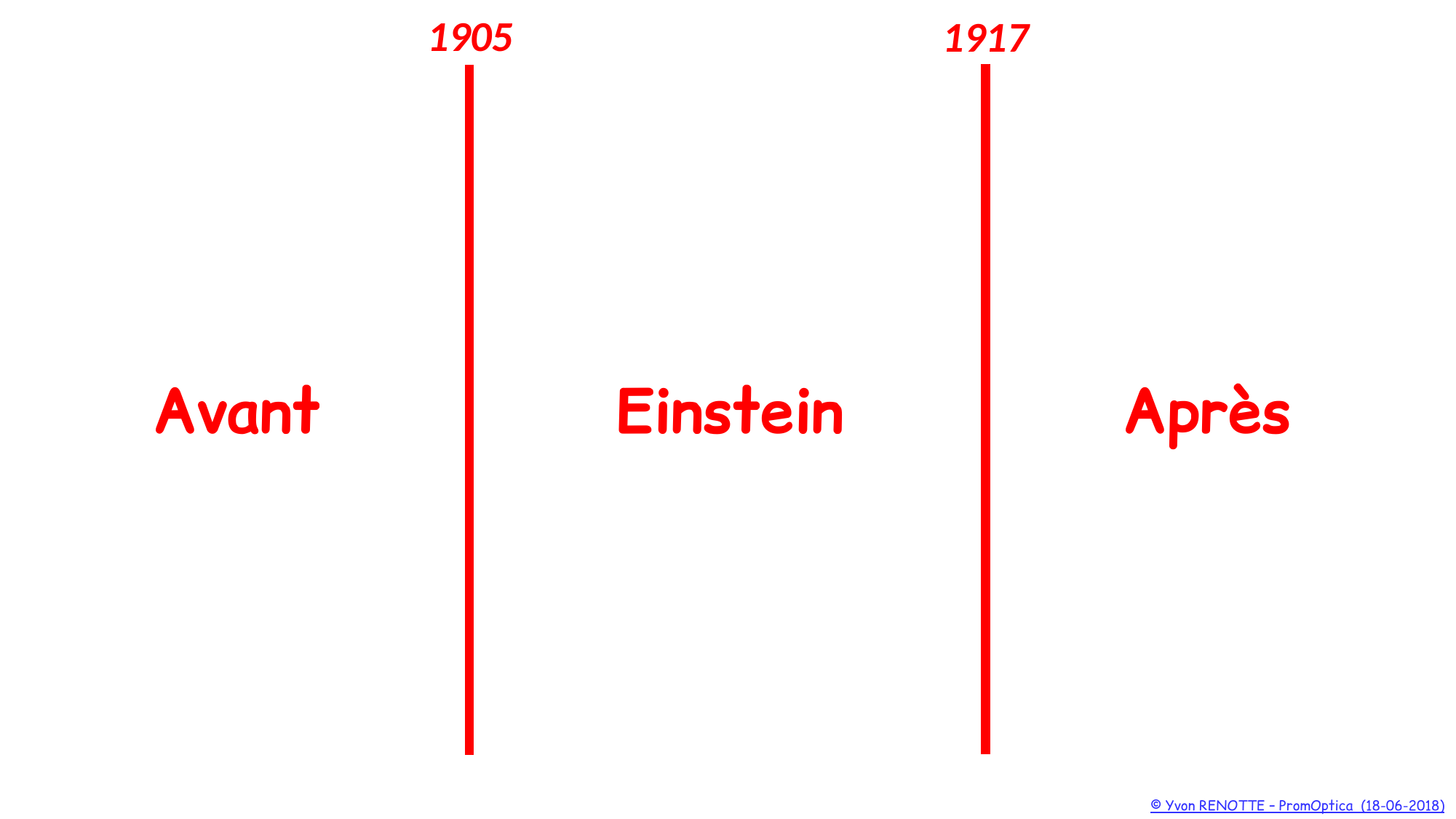

1905
1917
Avant
Einstein
Après
© Yvon RENOTTE – PromOptica  (18-06-2018)